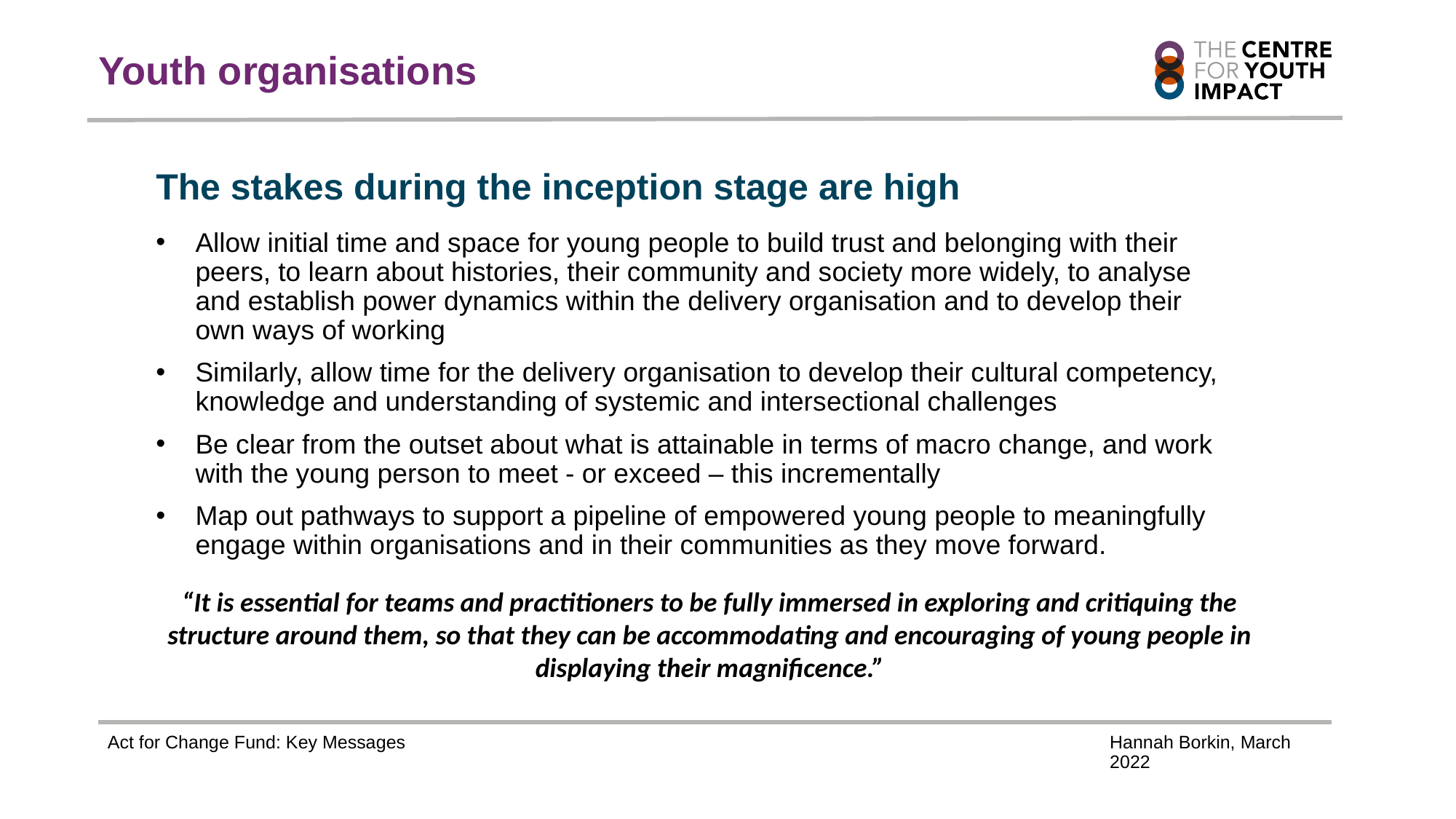

# Youth organisations
The stakes during the inception stage are high
Allow initial time and space for young people to build trust and belonging with their peers, to learn about histories, their community and society more widely, to analyse and establish power dynamics within the delivery organisation and to develop their own ways of working
Similarly, allow time for the delivery organisation to develop their cultural competency, knowledge and understanding of systemic and intersectional challenges
Be clear from the outset about what is attainable in terms of macro change, and work with the young person to meet - or exceed – this incrementally
Map out pathways to support a pipeline of empowered young people to meaningfully  engage within organisations and in their communities as they move forward.

“It is essential for teams and practitioners to be fully immersed in exploring and critiquing the structure around them, so that they can be accommodating and encouraging of young people in displaying their magnificence.”
Act for Change Fund: Key Messages
Hannah Borkin, March 2022